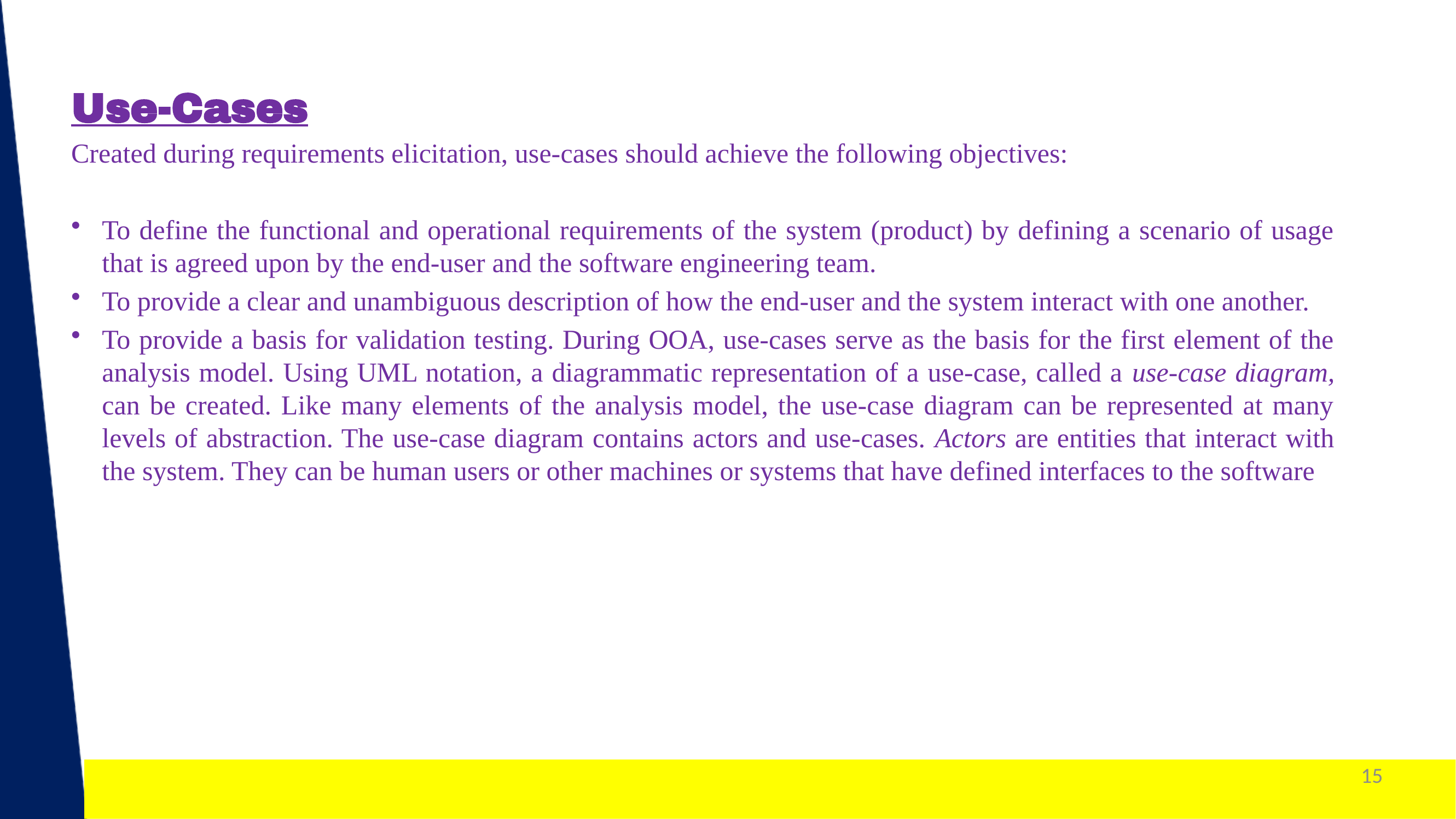

Use-Cases
Created during requirements elicitation, use-cases should achieve the following objectives:

To define the functional and operational requirements of the system (product) by defining a scenario of usage that is agreed upon by the end-user and the software engineering team.
To provide a clear and unambiguous description of how the end-user and the system interact with one another.
To provide a basis for validation testing. During OOA, use-cases serve as the basis for the first element of the analysis model. Using UML notation, a diagrammatic representation of a use-case, called a use-case diagram, can be created. Like many elements of the analysis model, the use-case diagram can be represented at many levels of abstraction. The use-case diagram contains actors and use-cases. Actors are entities that interact with the system. They can be human users or other machines or systems that have defined interfaces to the software
15
1